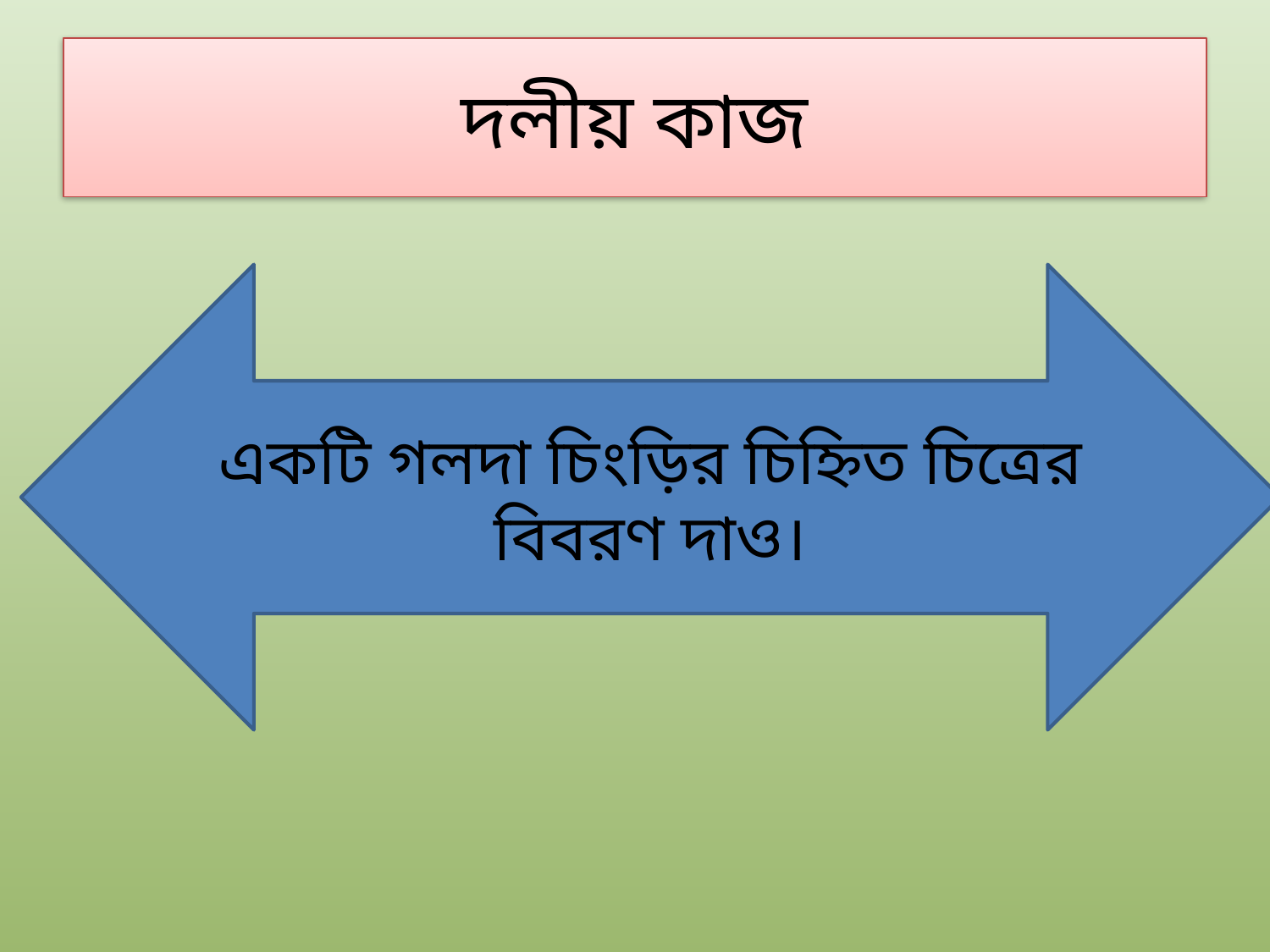

# দলীয় কাজ
একটি গলদা চিংড়ির চিহ্নিত চিত্রের বিবরণ দাও।